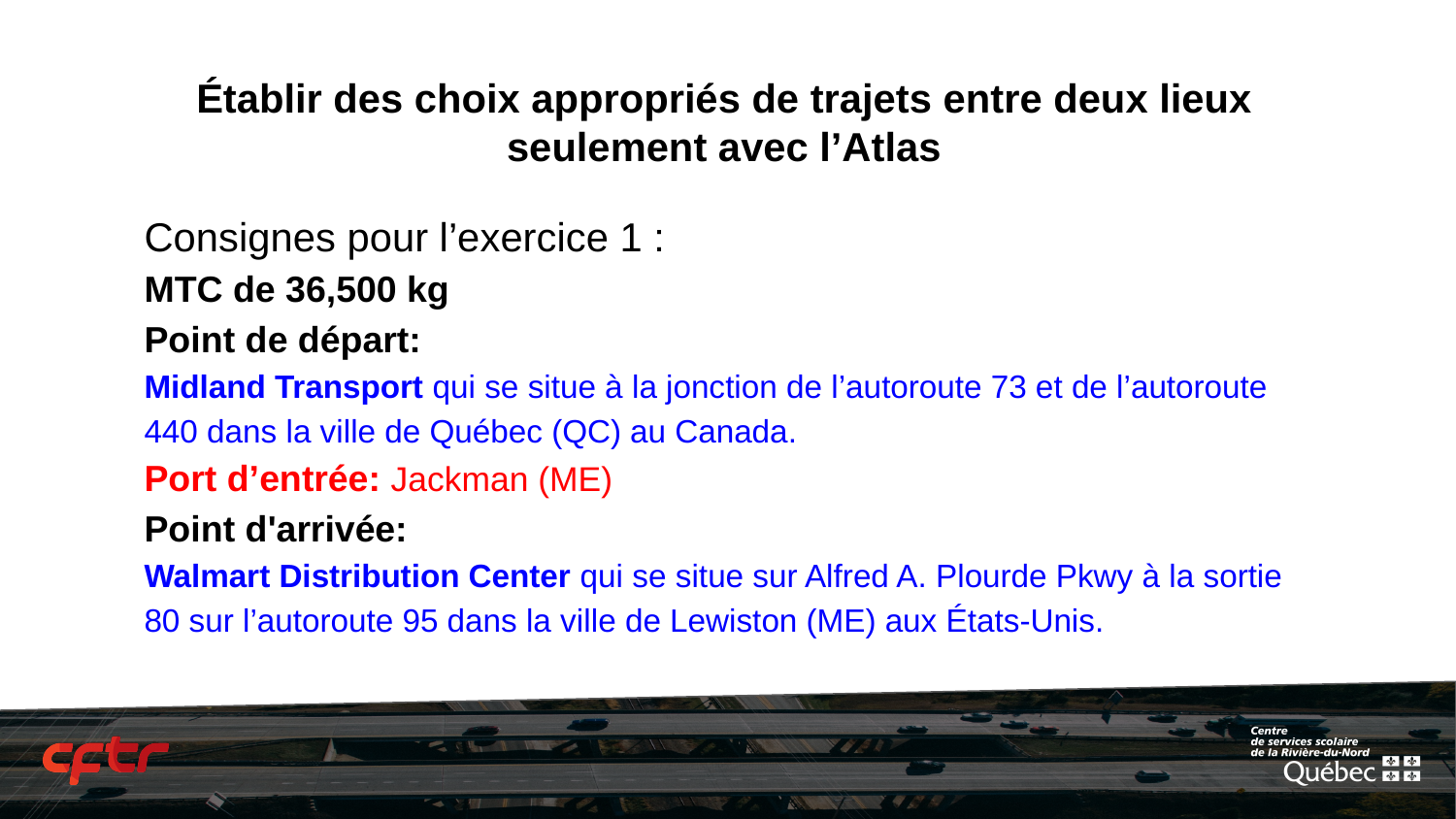

Établir des choix appropriés de trajets entre deux lieux seulement avec l’Atlas

Consignes pour l’exercice 1 :
MTC de 36,500 kg
Point de départ:
Midland Transport qui se situe à la jonction de l’autoroute 73 et de l’autoroute 440 dans la ville de Québec (QC) au Canada.
Port d’entrée: Jackman (ME)
Point d'arrivée:
Walmart Distribution Center qui se situe sur Alfred A. Plourde Pkwy à la sortie 80 sur l’autoroute 95 dans la ville de Lewiston (ME) aux États-Unis.